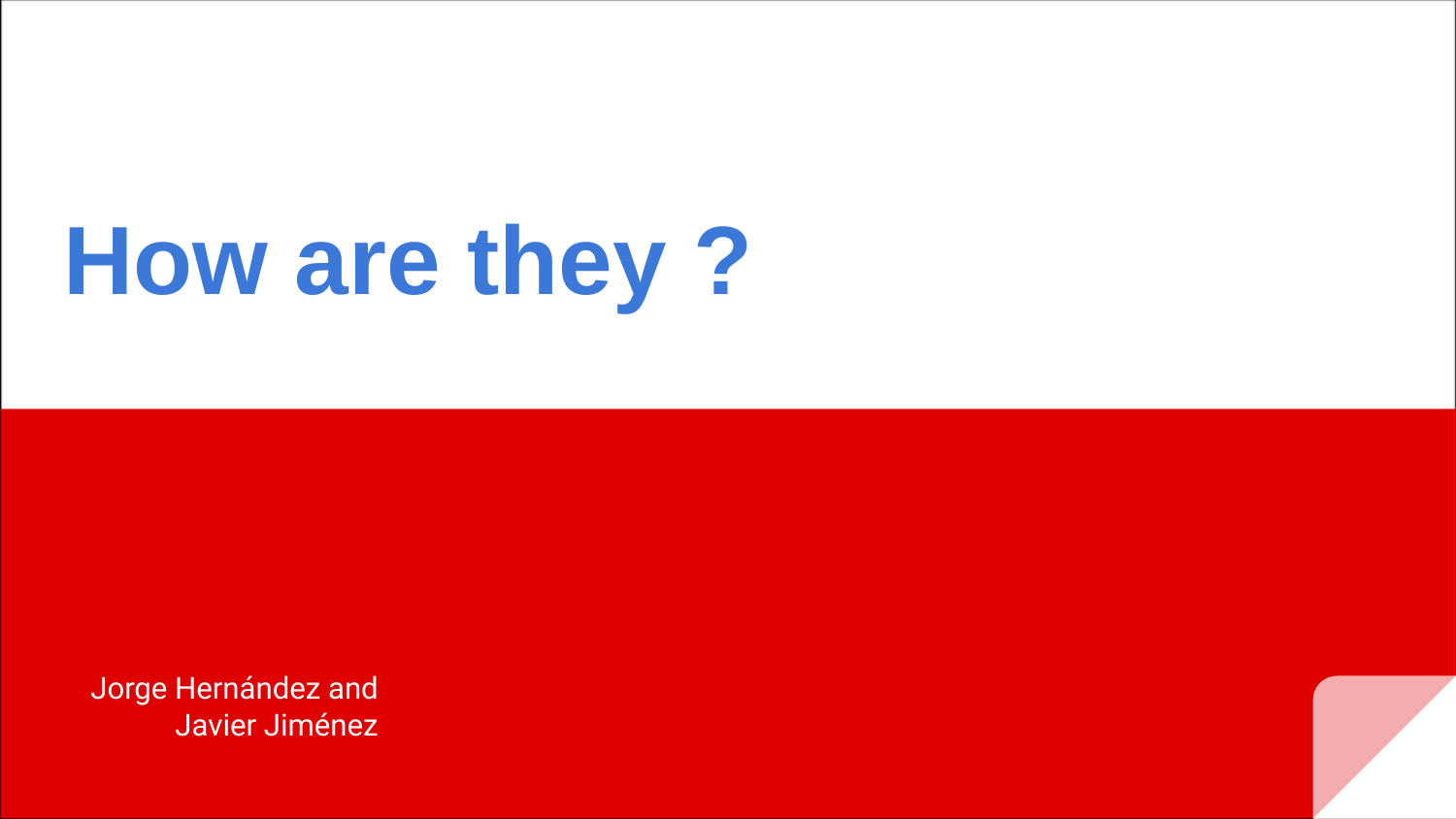

How are they ?
 Jorge Hernández and Javier Jiménez